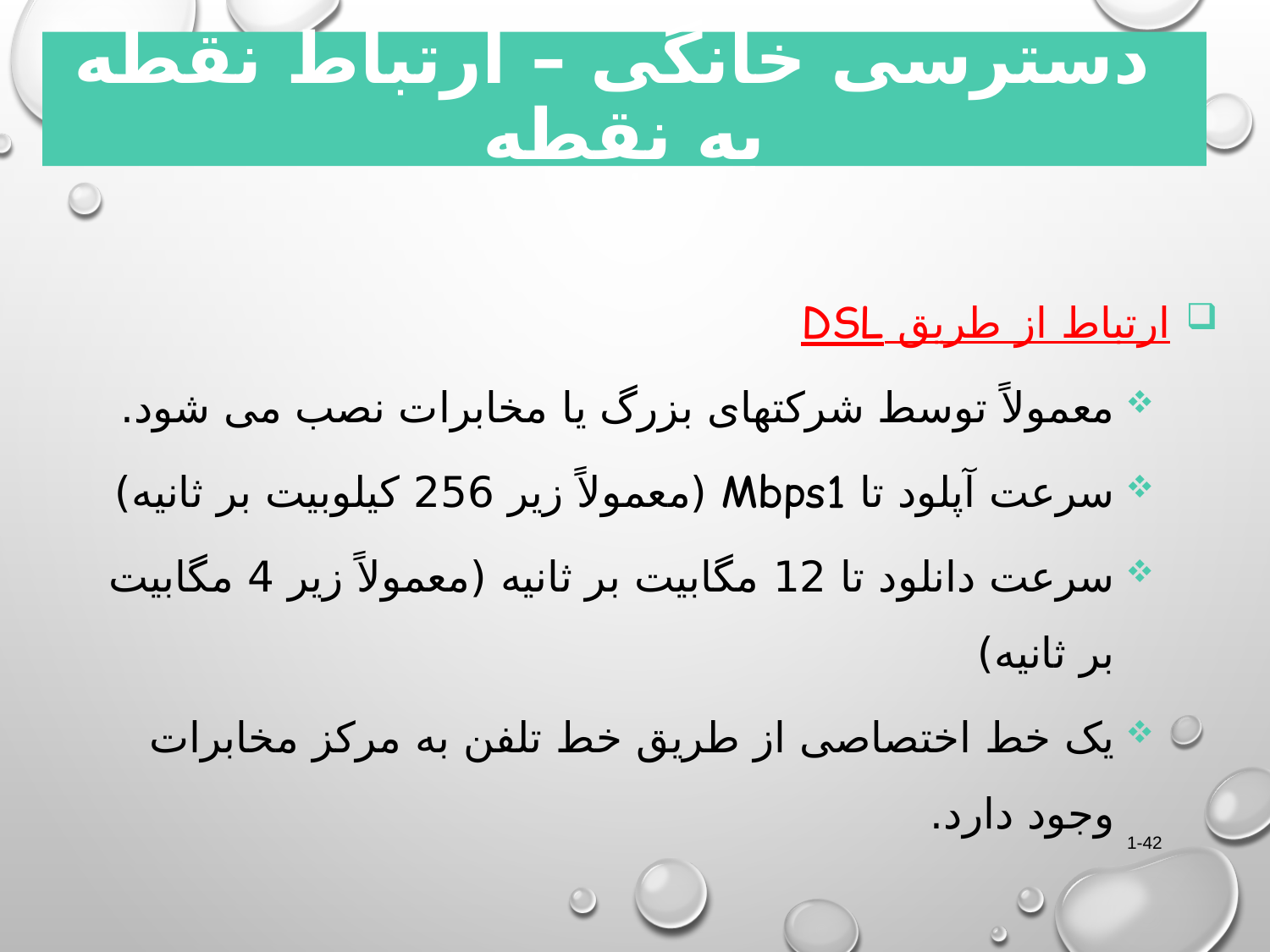

# دسترسی خانگی – ارتباط نقطه به نقطه
ارتباط از طریق DSL
معمولاً توسط شرکتهای بزرگ یا مخابرات نصب می شود.
سرعت آپلود تا Mbps1 (معمولاً زیر 256 کیلوبیت بر ثانیه)
سرعت دانلود تا 12 مگابیت بر ثانیه (معمولاً زیر 4 مگابیت بر ثانیه)
یک خط اختصاصی از طریق خط تلفن به مرکز مخابرات وجود دارد.
1-42